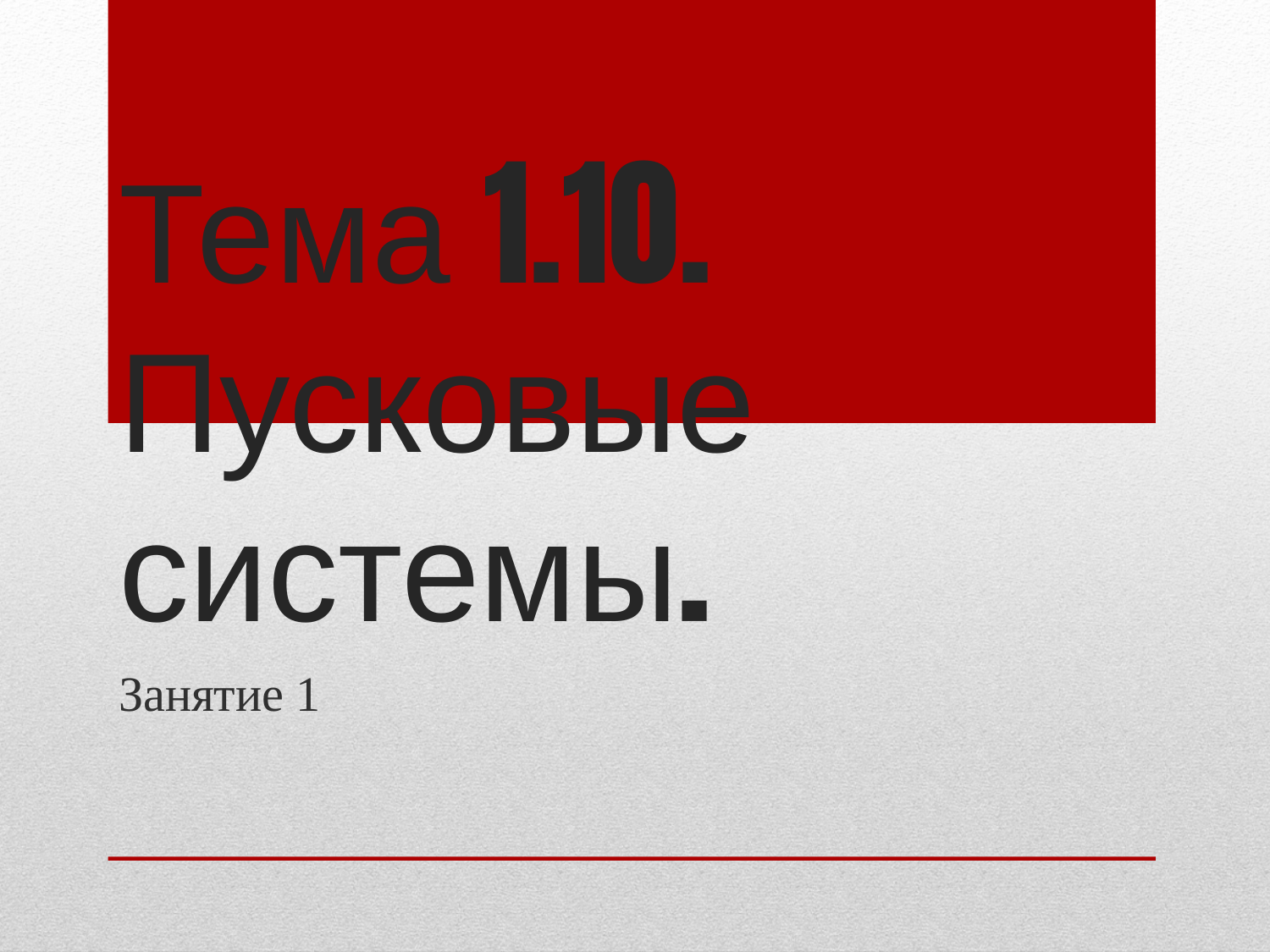

# Тема 1.10. Пусковые системы.
Занятие 1